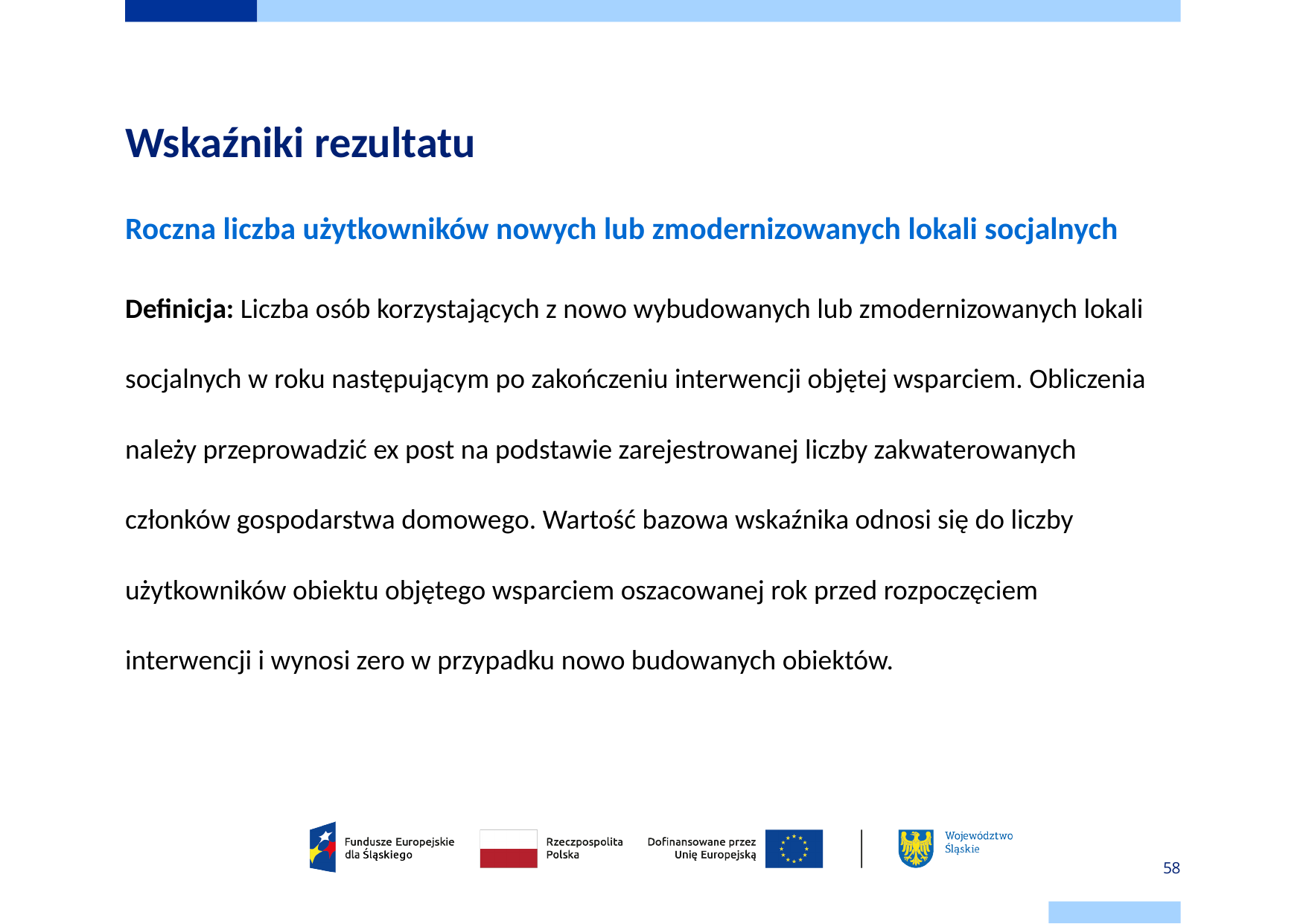

# Wskaźniki rezultatu
Roczna liczba użytkowników nowych lub zmodernizowanych lokali socjalnych
Definicja: Liczba osób korzystających z nowo wybudowanych lub zmodernizowanych lokali socjalnych w roku następującym po zakończeniu interwencji objętej wsparciem. Obliczenia należy przeprowadzić ex post na podstawie zarejestrowanej liczby zakwaterowanych członków gospodarstwa domowego. Wartość bazowa wskaźnika odnosi się do liczby użytkowników obiektu objętego wsparciem oszacowanej rok przed rozpoczęciem interwencji i wynosi zero w przypadku nowo budowanych obiektów.

58